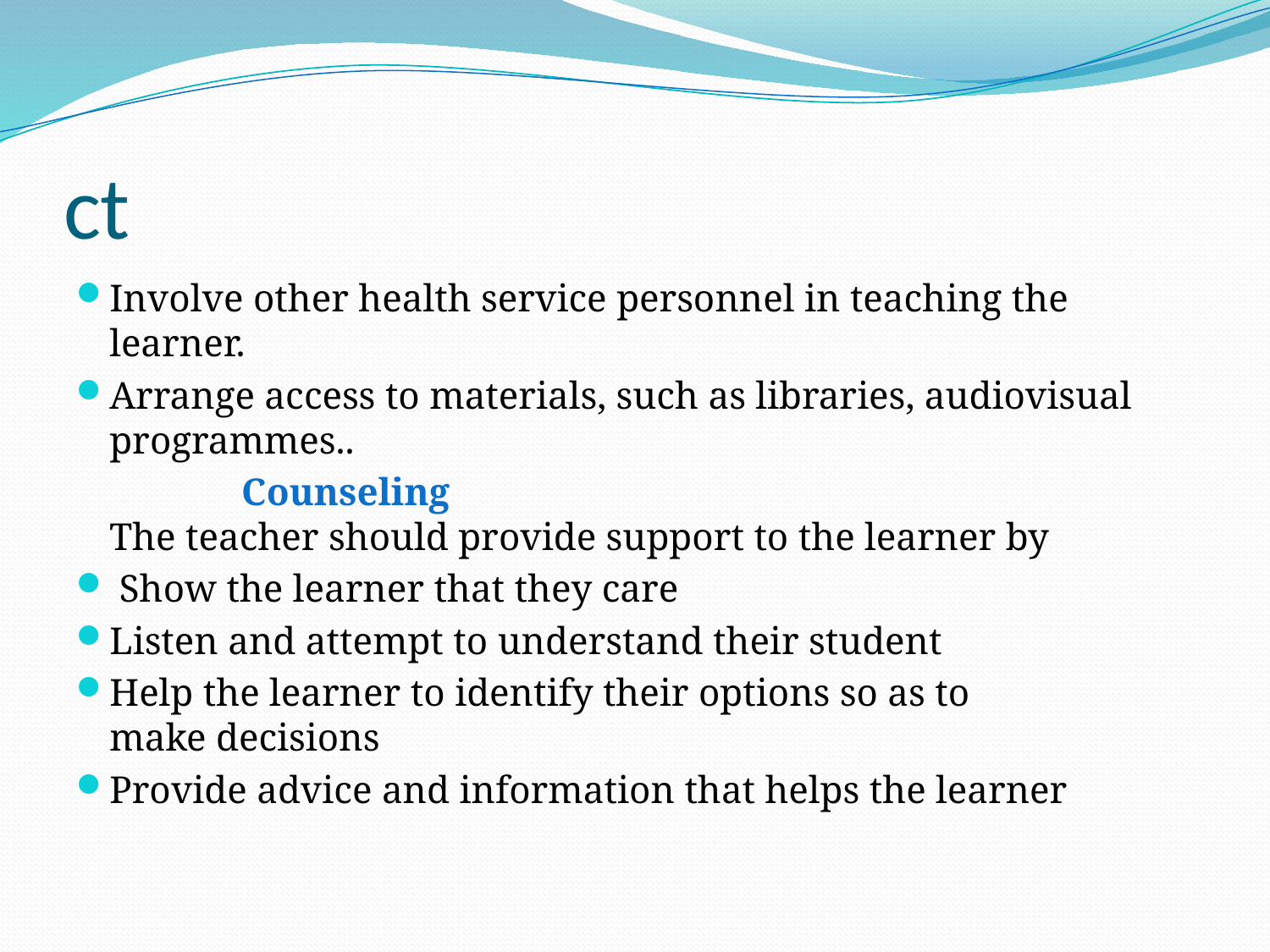

# ct
Involve other health service personnel in teaching the learner.
Arrange access to materials, such as libraries, audiovisual programmes..
                 Counseling
The teacher should provide support to the learner by
 Show the learner that they care
Listen and attempt to understand their student
Help the learner to identify their options so as to
make decisions
Provide advice and information that helps the learner